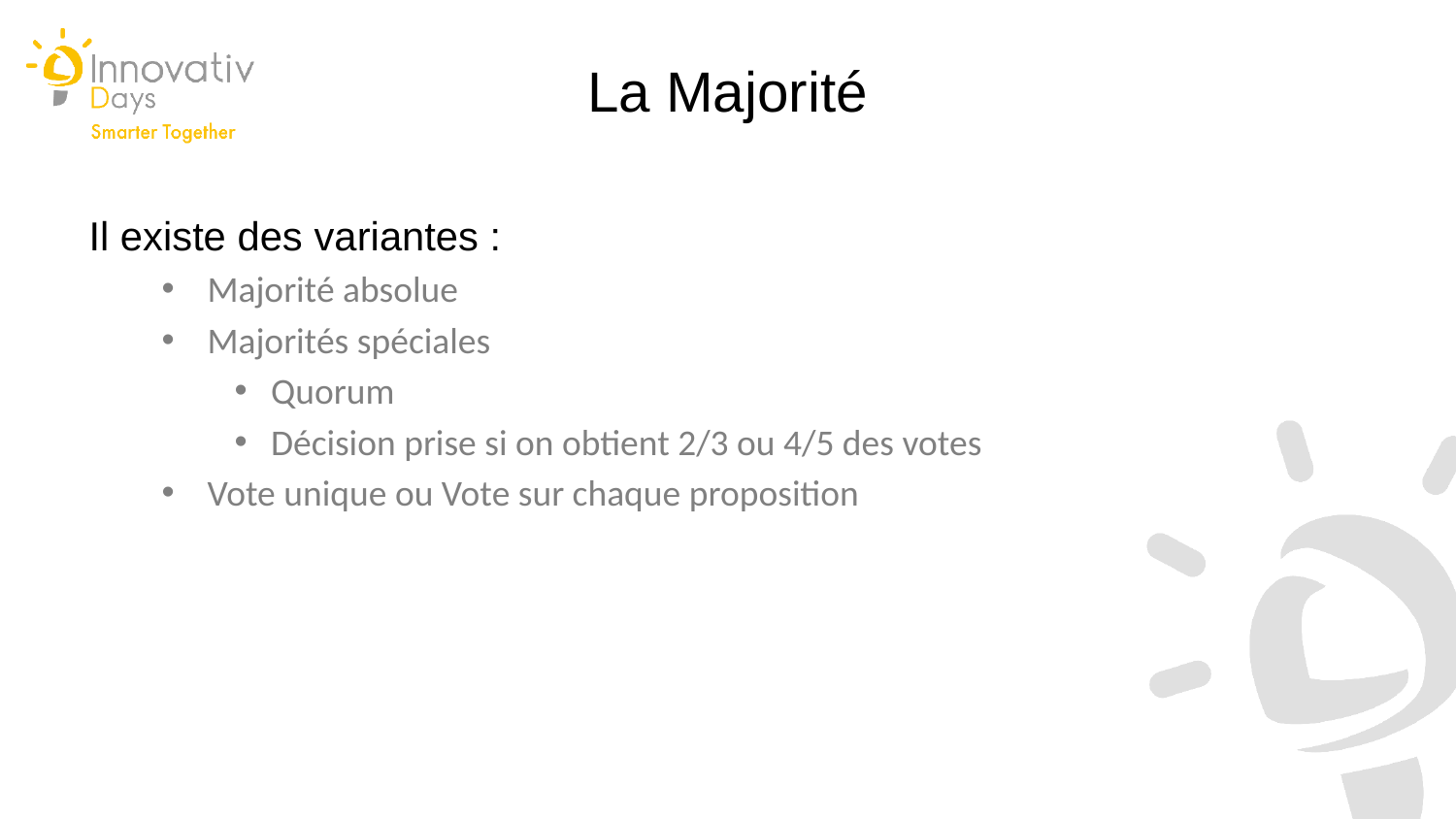

La Majorité
Il existe des variantes :
Majorité absolue
Majorités spéciales
Quorum
Décision prise si on obtient 2/3 ou 4/5 des votes
Vote unique ou Vote sur chaque proposition